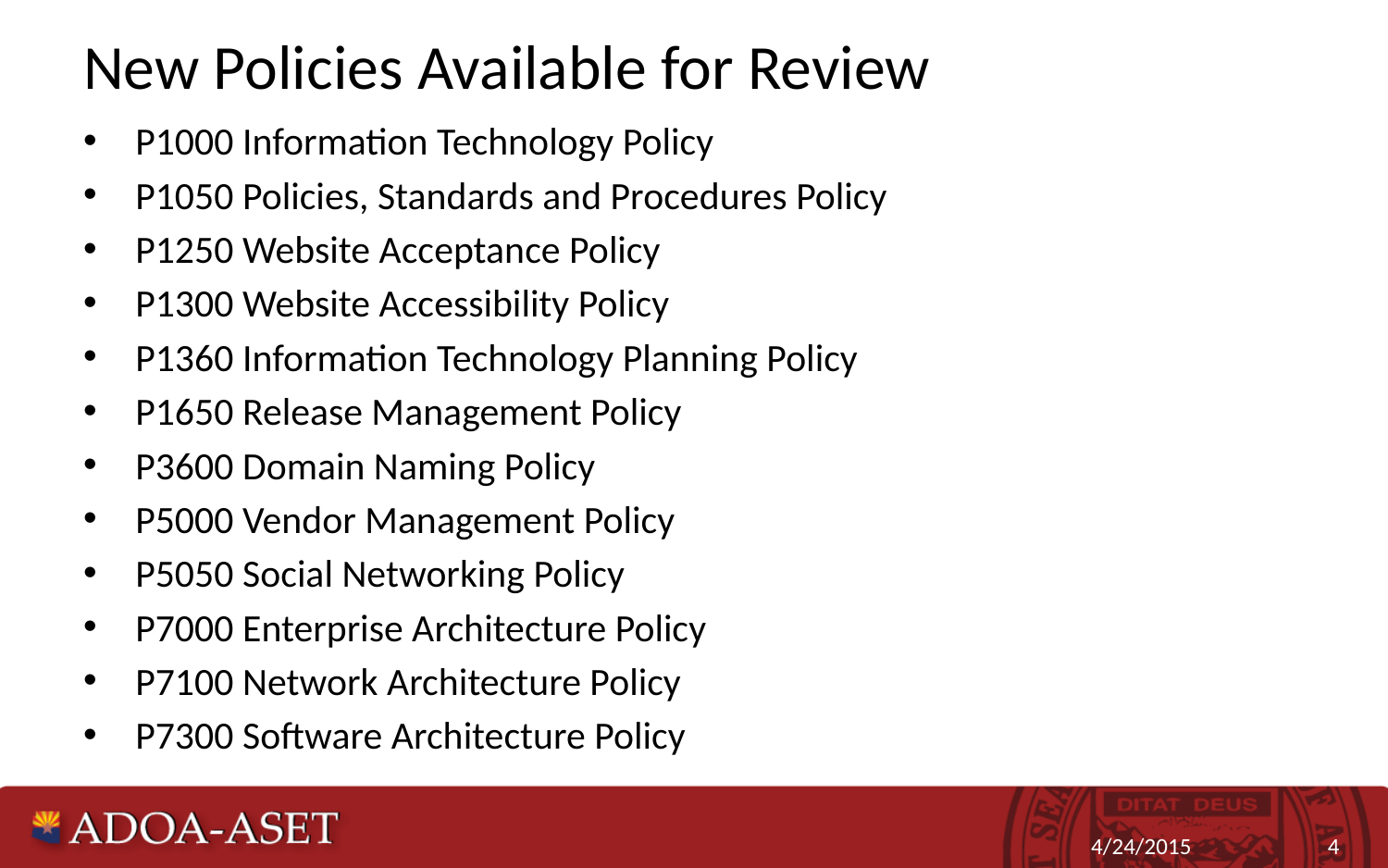

# New Policies Available for Review
P1000 Information Technology Policy
P1050 Policies, Standards and Procedures Policy
P1250 Website Acceptance Policy
P1300 Website Accessibility Policy
P1360 Information Technology Planning Policy
P1650 Release Management Policy
P3600 Domain Naming Policy
P5000 Vendor Management Policy
P5050 Social Networking Policy
P7000 Enterprise Architecture Policy
P7100 Network Architecture Policy
P7300 Software Architecture Policy

4/24/2015
4